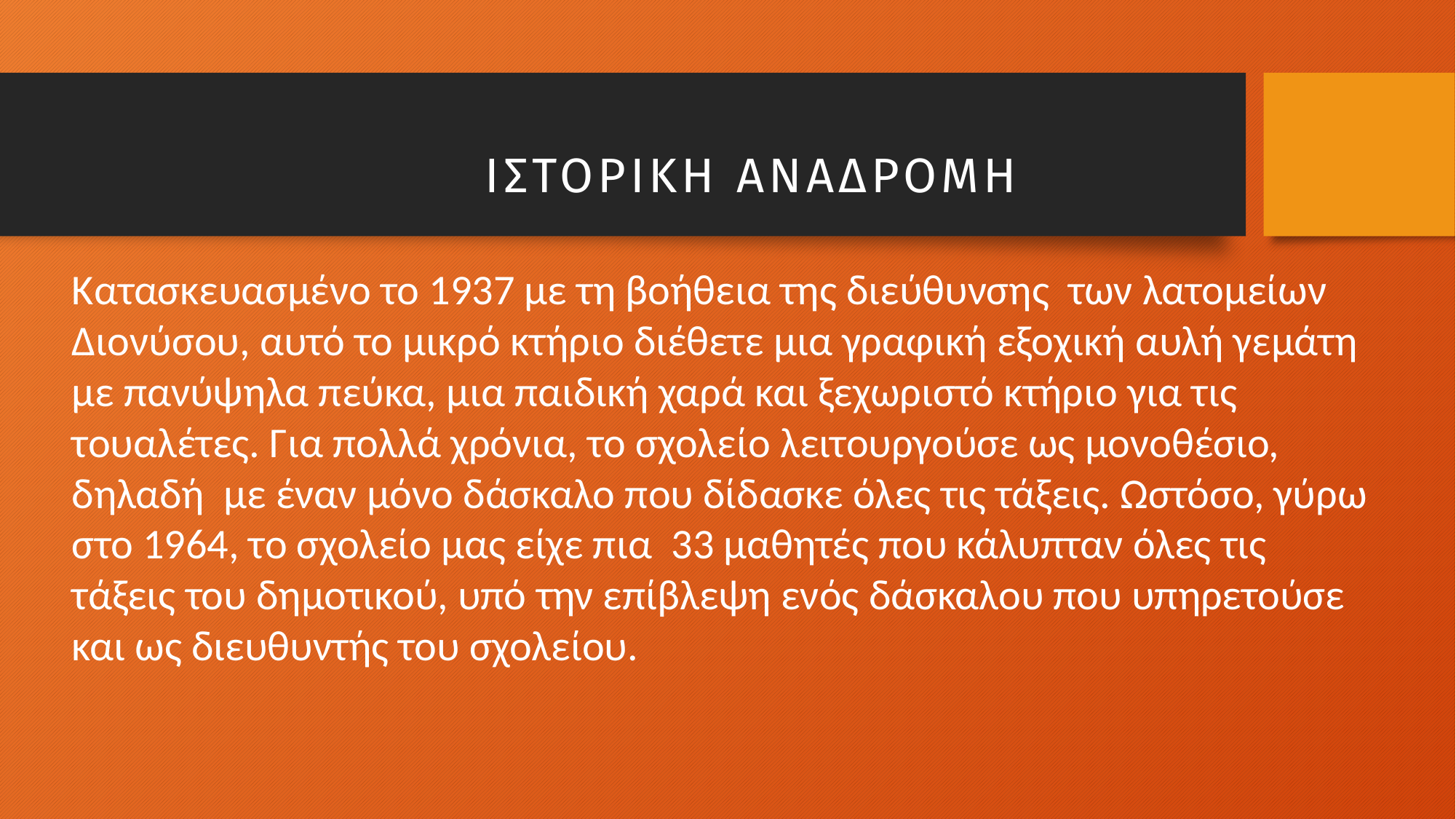

# ΙΣΤΟΡΙΚΗ ΑΝΑΔΡΟΜΗ
Κατασκευασμένο το 1937 με τη βοήθεια της διεύθυνσης  των λατομείων Διονύσου, αυτό το μικρό κτήριο διέθετε μια γραφική εξοχική αυλή γεμάτη  με πανύψηλα πεύκα, μια παιδική χαρά και ξεχωριστό κτήριο για τις  τουαλέτες. Για πολλά χρόνια, το σχολείο λειτουργούσε ως μονοθέσιο, δηλαδή  με έναν μόνο δάσκαλο που δίδασκε όλες τις τάξεις. Ωστόσο, γύρω στο 1964, το σχολείο μας είχε πια  33 μαθητές που κάλυπταν όλες τις τάξεις του δημοτικού, υπό την επίβλεψη ενός δάσκαλου που υπηρετούσε και ως διευθυντής του σχολείου.